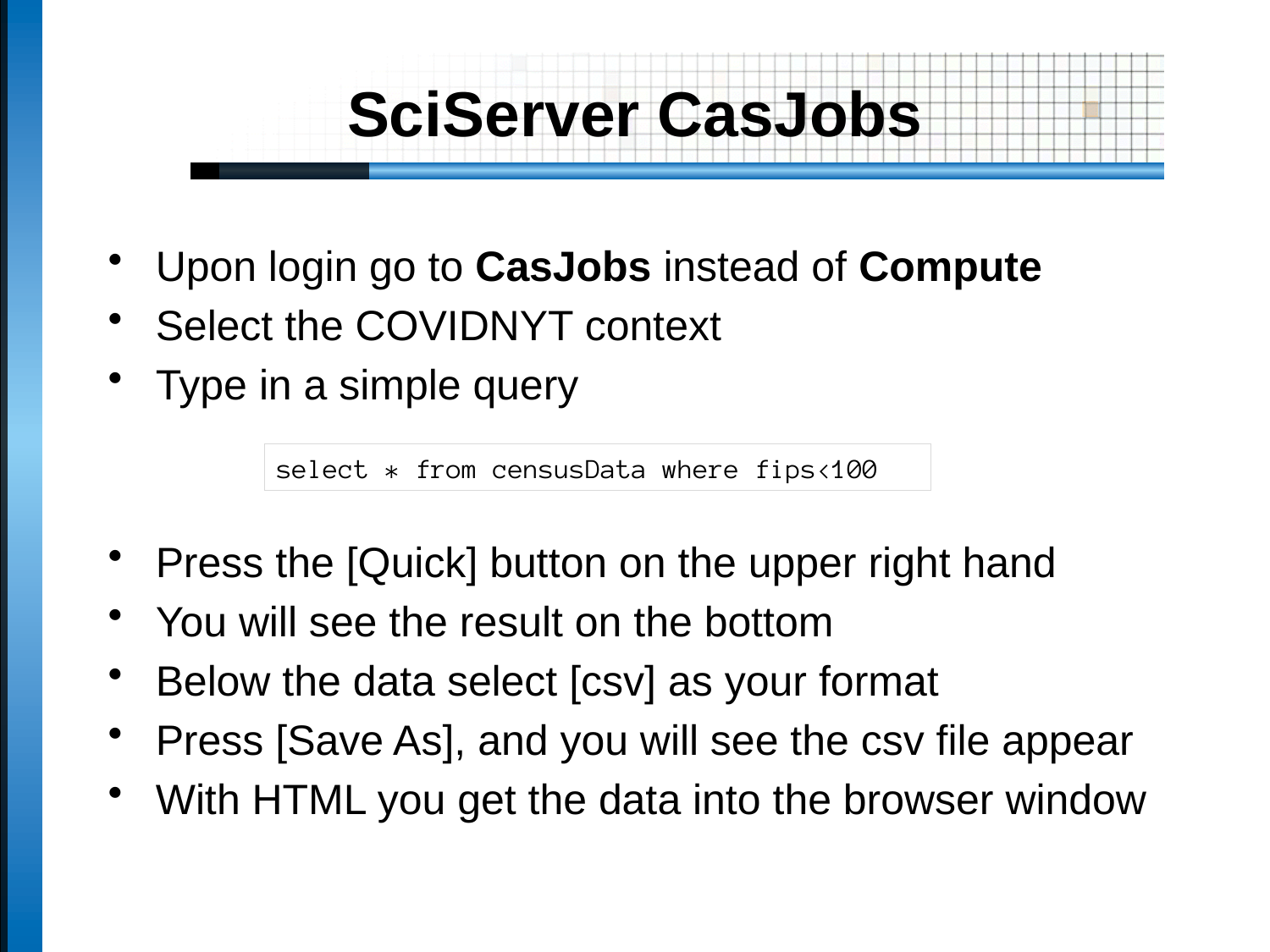

# SciServer CasJobs
Upon login go to CasJobs instead of Compute
Select the COVIDNYT context
Type in a simple query

Press the [Quick] button on the upper right hand
You will see the result on the bottom
Below the data select [csv] as your format
Press [Save As], and you will see the csv file appear
With HTML you get the data into the browser window
select * from censusData where fips<100